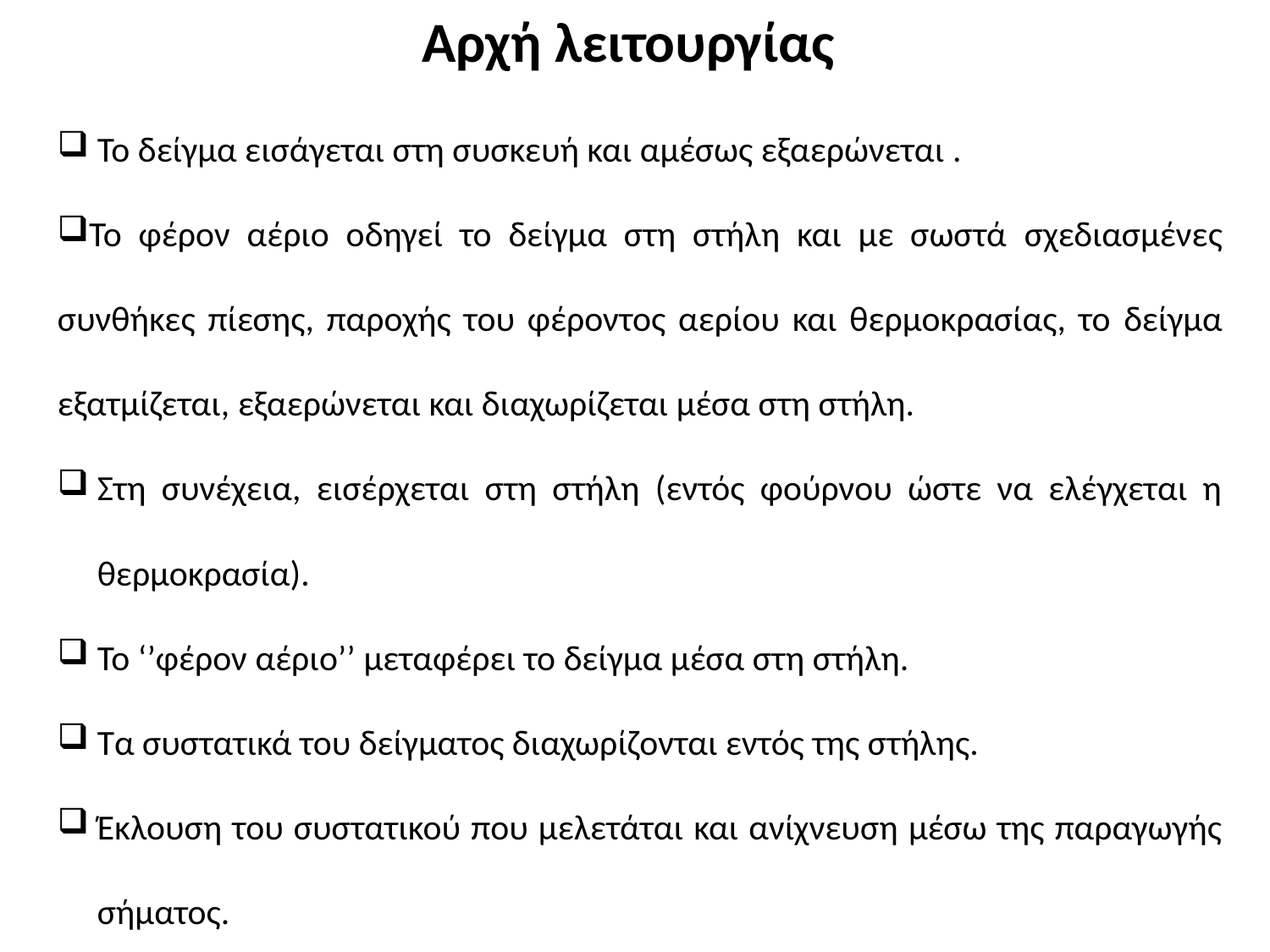

Αρχή λειτουργίας
 Το δείγμα εισάγεται στη συσκευή και αμέσως εξαερώνεται .
Το φέρον αέριο οδηγεί το δείγμα στη στήλη και με σωστά σχεδιασμένες συνθήκες πίεσης, παροχής του φέροντος αερίου και θερμοκρασίας, το δείγμα εξατμίζεται, εξαερώνεται και διαχωρίζεται μέσα στη στήλη.
Στη συνέχεια, εισέρχεται στη στήλη (εντός φούρνου ώστε να ελέγχεται η θερμοκρασία).
Το ‘’φέρον αέριο’’ μεταφέρει το δείγμα μέσα στη στήλη.
Τα συστατικά του δείγματος διαχωρίζονται εντός της στήλης.
Έκλουση του συστατικού που μελετάται και ανίχνευση μέσω της παραγωγής σήματος.